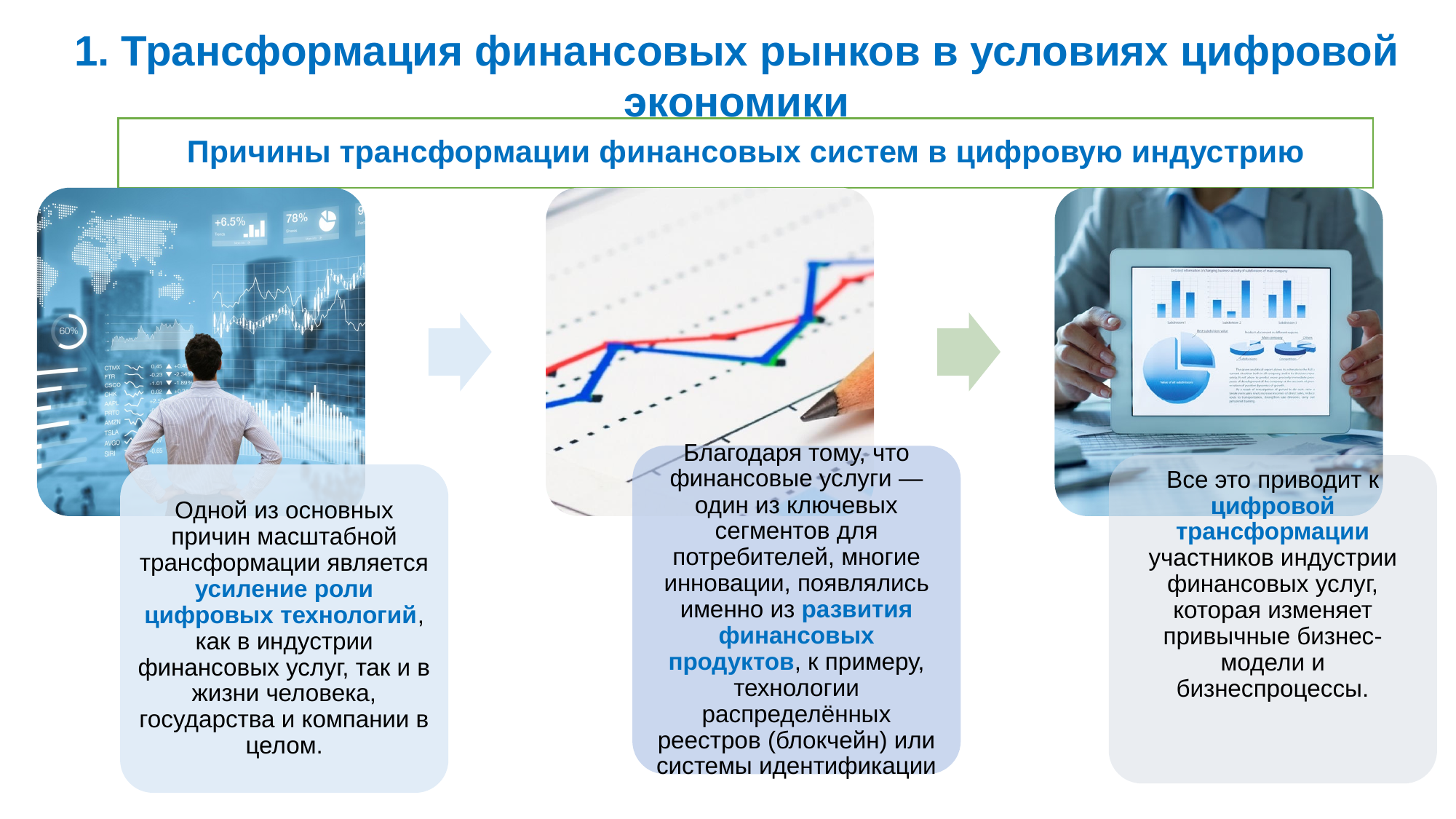

1. Трансформация финансовых рынков в условиях цифровой экономики
Одной из основных причин масштабной трансформации является усиление роли цифровых технологий, как в индустрии финансовых услуг, так и в жизни человека, государства и компании в целом.

Благодаря тому, что финансовые услуги — один из ключевых сегментов для потребителей, многие инновации, появлялись именно из развития финансовых продуктов, к примеру, технологии распределённых реестров (блокчейн) или системы идентификации

Все это приводит к цифровой трансформации участников индустрии финансовых услуг, которая изменяет привычные бизнес-модели и бизнеспроцессы.

# Причины трансформации финансовых систем в цифровую индустрию